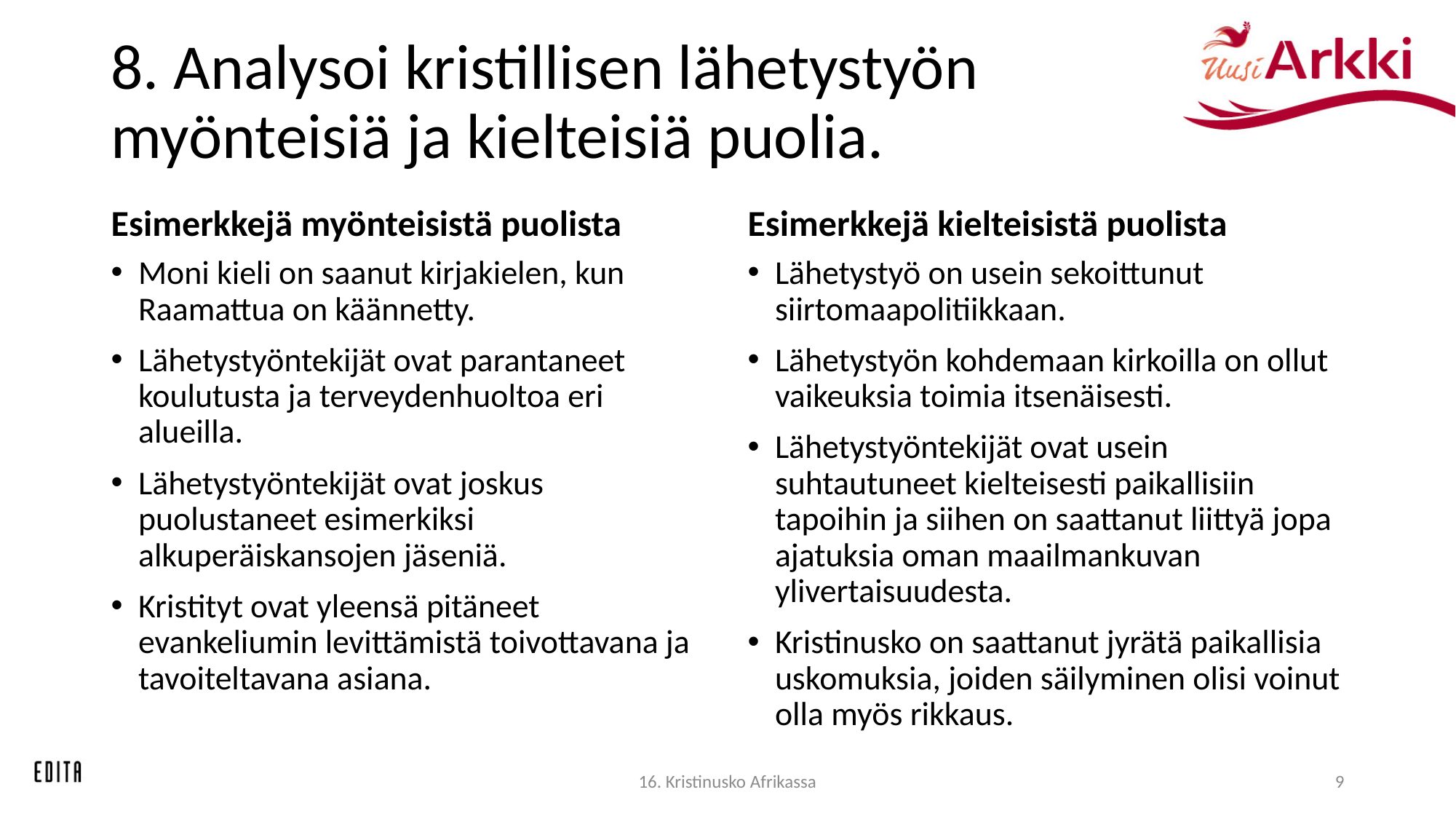

# 8. Analysoi kristillisen lähetystyön myönteisiä ja kielteisiä puolia.
Esimerkkejä myönteisistä puolista
Esimerkkejä kielteisistä puolista
Moni kieli on saanut kirjakielen, kun Raamattua on käännetty.
Lähetystyöntekijät ovat parantaneet koulutusta ja terveydenhuoltoa eri alueilla.
Lähetystyöntekijät ovat joskus puolustaneet esimerkiksi alkuperäiskansojen jäseniä.
Kristityt ovat yleensä pitäneet evankeliumin levittämistä toivottavana ja tavoiteltavana asiana.
Lähetystyö on usein sekoittunut siirtomaapolitiikkaan.
Lähetystyön kohdemaan kirkoilla on ollut vaikeuksia toimia itsenäisesti.
Lähetystyöntekijät ovat usein suhtautuneet kielteisesti paikallisiin tapoihin ja siihen on saattanut liittyä jopa ajatuksia oman maailmankuvan ylivertaisuudesta.
Kristinusko on saattanut jyrätä paikallisia uskomuksia, joiden säilyminen olisi voinut olla myös rikkaus.

16. Kristinusko Afrikassa
9